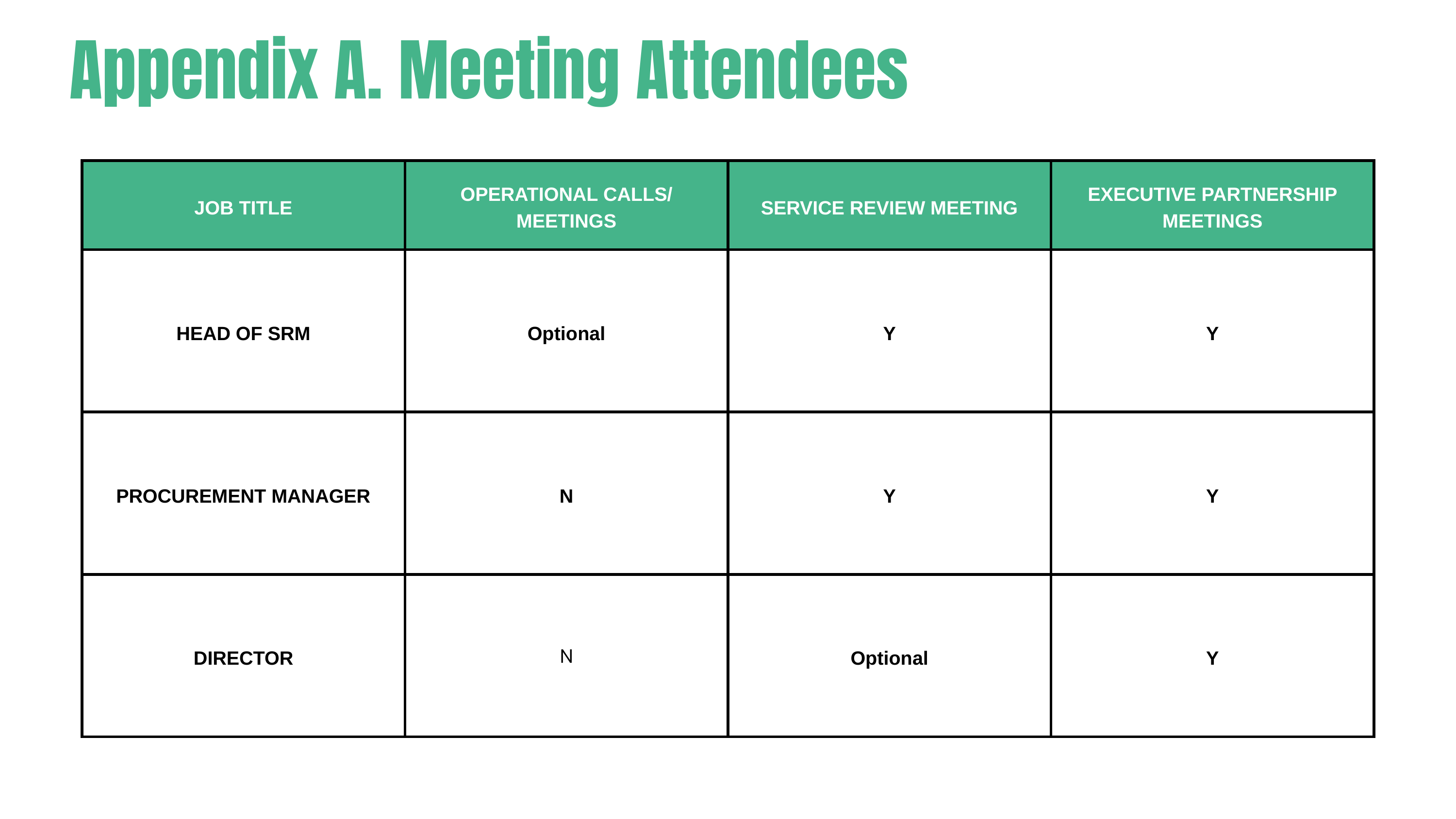

Appendix A. Meeting Attendees
| JOB TITLE | OPERATIONAL CALLS/ MEETINGS | SERVICE REVIEW MEETING | EXECUTIVE PARTNERSHIP MEETINGS |
| --- | --- | --- | --- |
| HEAD OF SRM | Optional | Y | Y |
| PROCUREMENT MANAGER | N | Y | Y |
| DIRECTOR | N | Optional | Y |